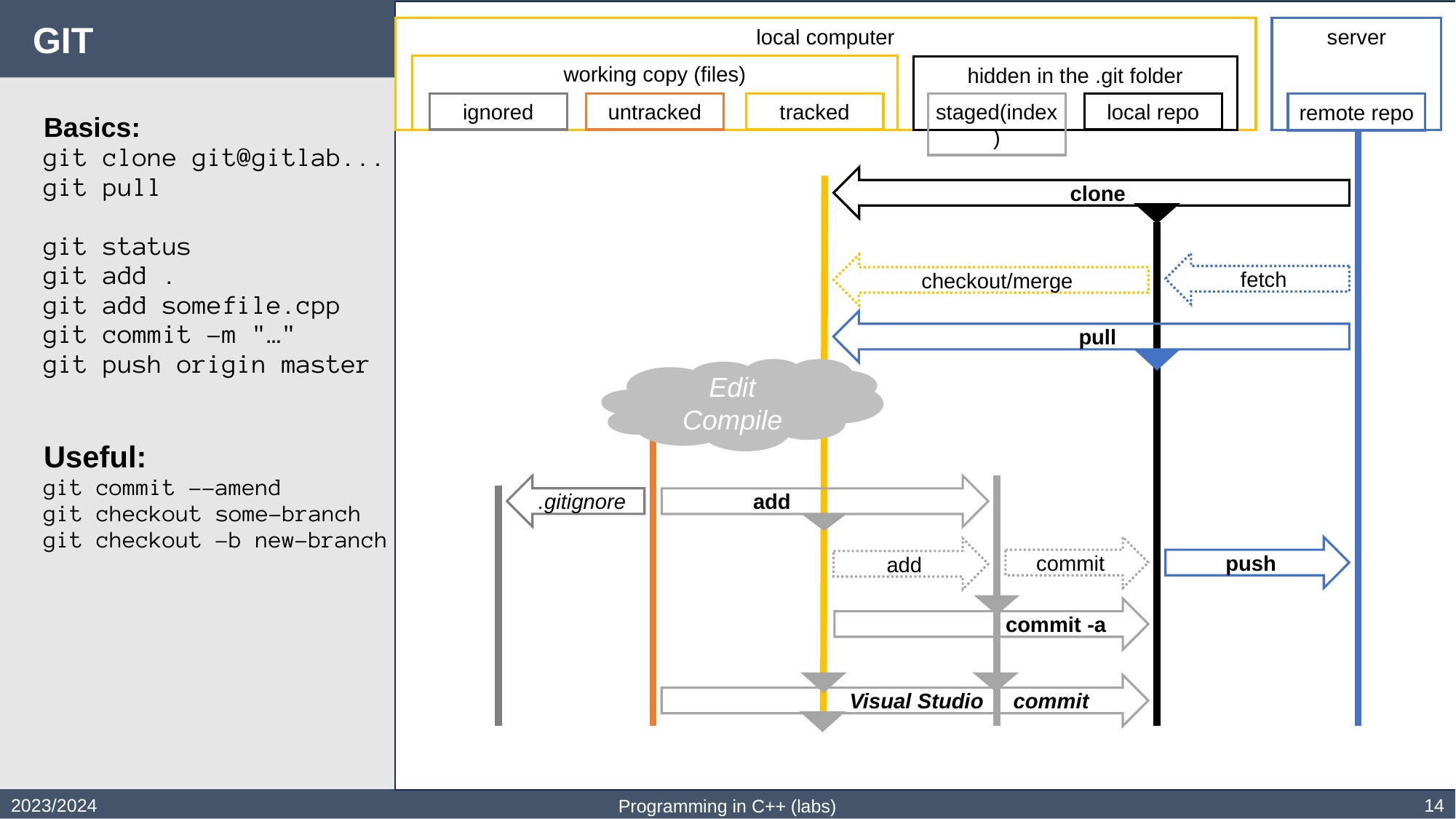

# GIT

local computer
server
working copy (files)
hidden in the .git folder
ignored
untracked
tracked
staged(index)
local repo
remote repo
Basics:
git clone git@gitlab...
git pull

git status
git add .
git add somefile.cpp
git commit –m "…"
git push origin master

Useful:
git commit --amend
git checkout some-branch
git checkout –b new-branch

clone

fetch
checkout/merge
pull

Edit
Compile
.gitignore
add

commit
push
add

commit -a

Visual Studio     commit

2023/2024
14
Programming in C++ (labs)